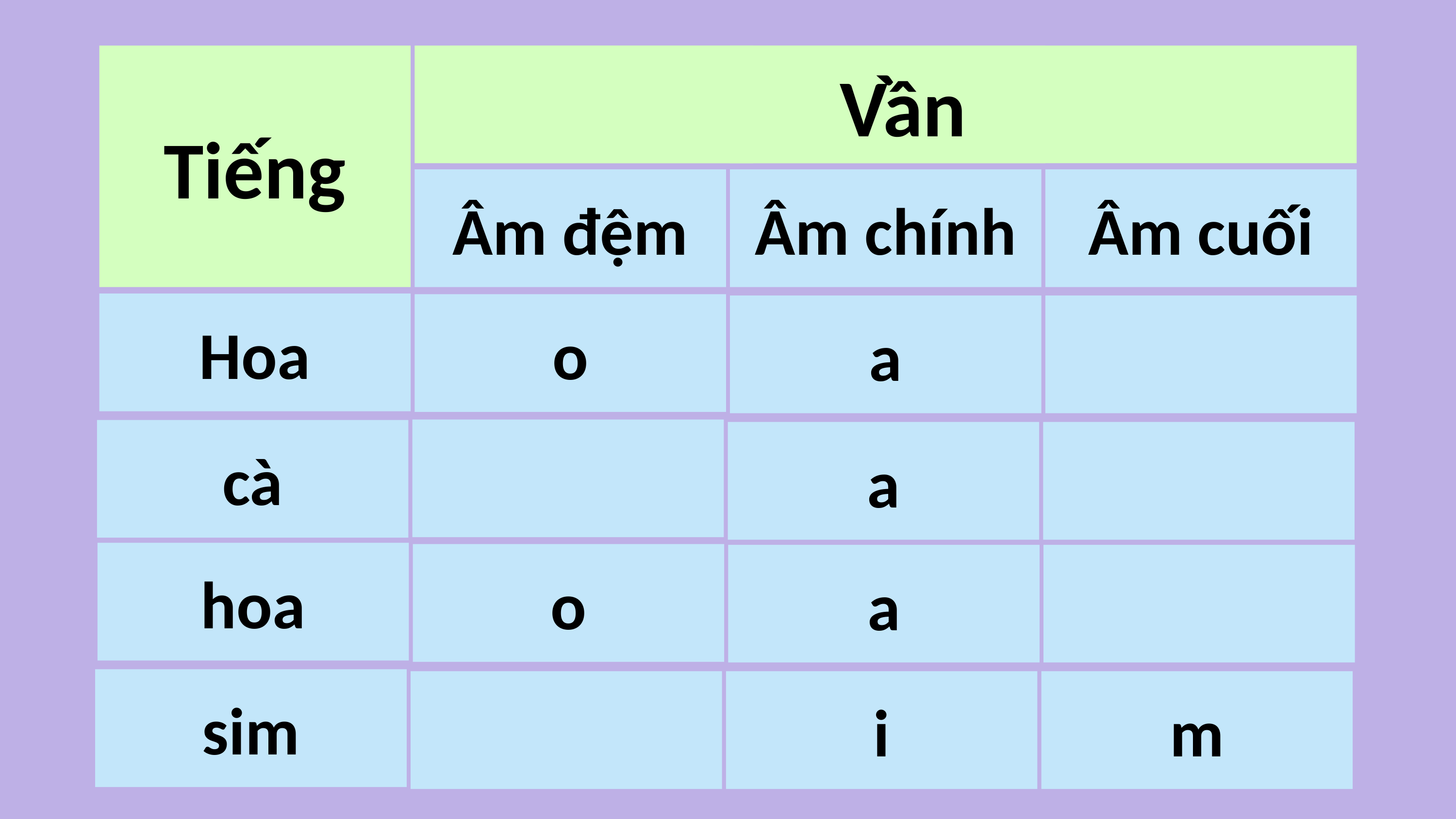

Vần
Tiếng

Âm đệm
Âm chính
Âm cuối
Hoa
o
a

cà
a

hoa
o
a

sim

i
m